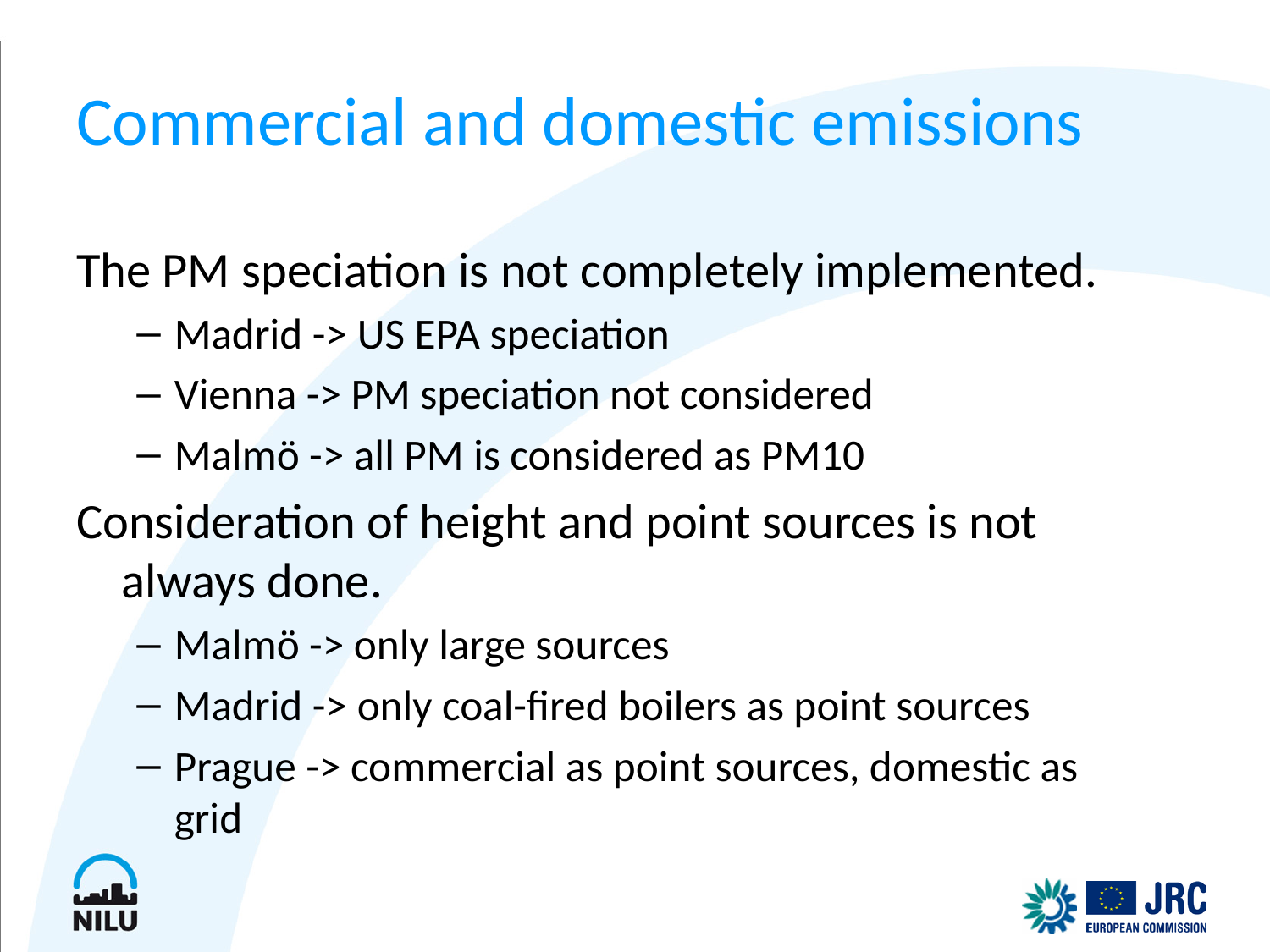

# Commercial and domestic emissions
The PM speciation is not completely implemented.
Madrid -> US EPA speciation
Vienna -> PM speciation not considered
Malmö -> all PM is considered as PM10
Consideration of height and point sources is not always done.
Malmö -> only large sources
Madrid -> only coal-fired boilers as point sources
Prague -> commercial as point sources, domestic as grid